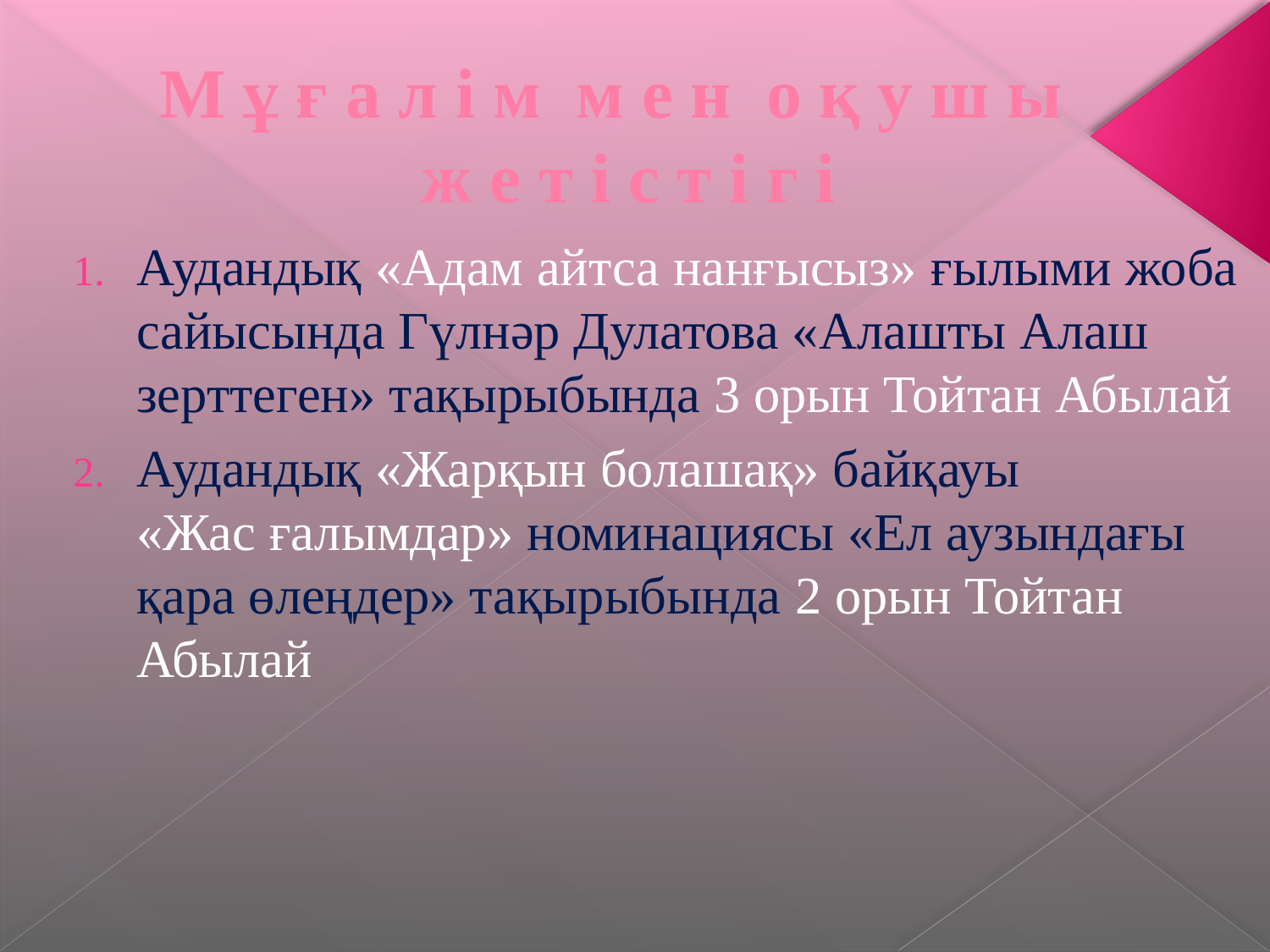

# М ұ ғ а л і м  м е н  о қ у ш ы ж е т і с т і г і
Аудандық «Адам айтса нанғысыз» ғылыми жоба сайысында Гүлнәр Дулатова «Алашты Алаш зерттеген» тақырыбында 3 орын Тойтан Абылай
Аудандық «Жарқын болашақ» байқауы         «Жас ғалымдар» номинациясы «Ел аузындағы қара өлеңдер» тақырыбында 2 орын Тойтан Абылай